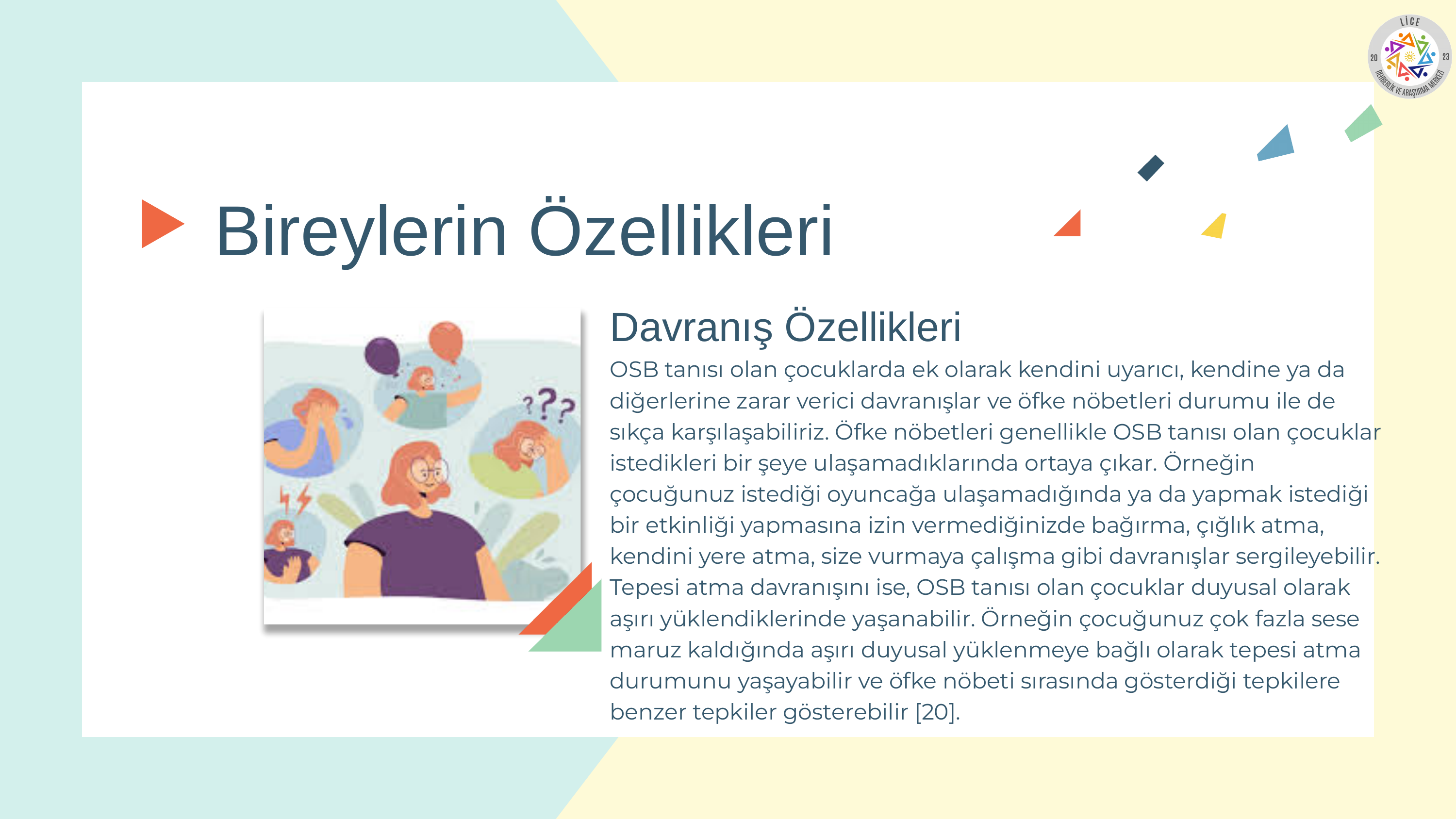

Bireylerin Özellikleri

Davranış Özellikleri
OSB tanısı olan çocuklarda ek olarak kendini uyarıcı, kendine ya da diğerlerine zarar verici davranışlar ve öfke nöbetleri durumu ile de sıkça karşılaşabiliriz. Öfke nöbetleri genellikle OSB tanısı olan çocuklar istedikleri bir şeye ulaşamadıklarında ortaya çıkar. Örneğin çocuğunuz istediği oyuncağa ulaşamadığında ya da yapmak istediği bir etkinliği yapmasına izin vermediğinizde bağırma, çığlık atma, kendini yere atma, size vurmaya çalışma gibi davranışlar sergileyebilir. Tepesi atma davranışını ise, OSB tanısı olan çocuklar duyusal olarak aşırı yüklendiklerinde yaşanabilir. Örneğin çocuğunuz çok fazla sese maruz kaldığında aşırı duyusal yüklenmeye bağlı olarak tepesi atma durumunu yaşayabilir ve öfke nöbeti sırasında gösterdiği tepkilere benzer tepkiler gösterebilir [20].